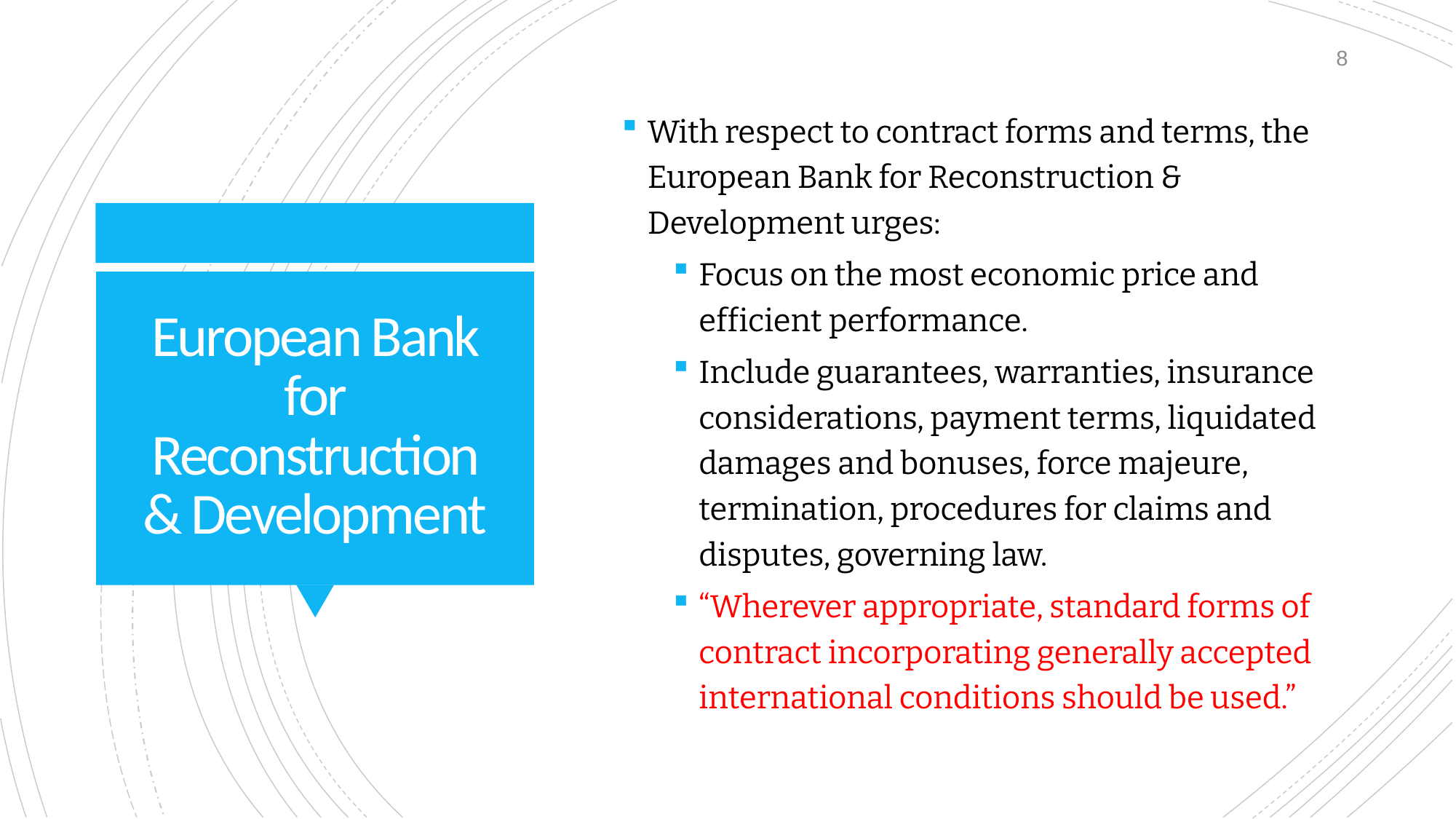

8
With respect to contract forms and terms, the European Bank for Reconstruction & Development urges:
Focus on the most economic price and efficient performance.
Include guarantees, warranties, insurance considerations, payment terms, liquidated damages and bonuses, force majeure, termination, procedures for claims and disputes, governing law.
“Wherever appropriate, standard forms of contract incorporating generally accepted international conditions should be used.”
# European Bank for Reconstruction & Development